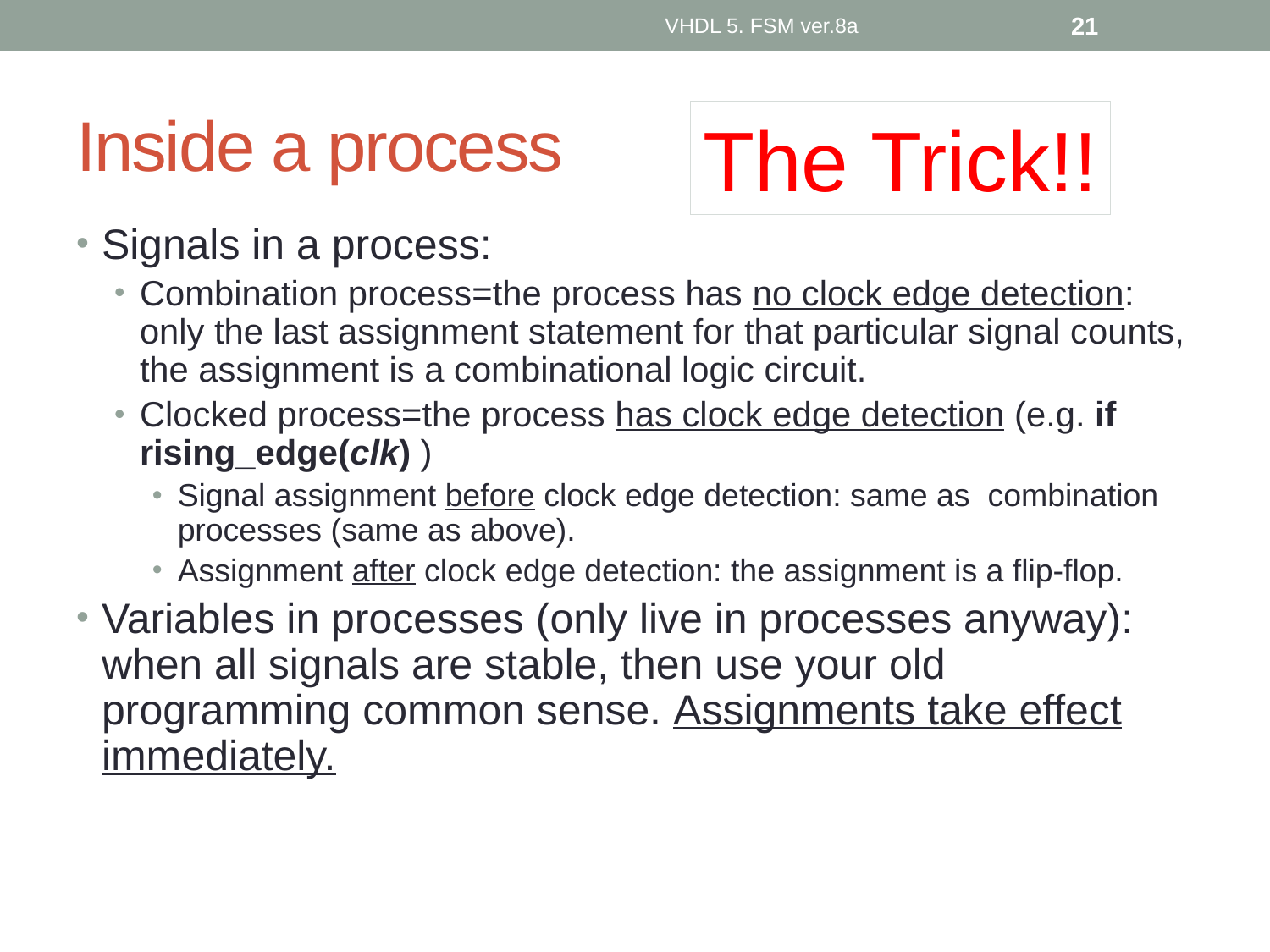

VHDL 5. FSM ver.8a
21
# Inside a process
The Trick!!
Signals in a process:
Combination process=the process has no clock edge detection: only the last assignment statement for that particular signal counts, the assignment is a combinational logic circuit.
Clocked process=the process has clock edge detection (e.g. if rising_edge(clk) )
Signal assignment before clock edge detection: same as  combination processes (same as above).
Assignment after clock edge detection: the assignment is a flip-flop.
Variables in processes (only live in processes anyway): when all signals are stable, then use your old programming common sense. Assignments take effect immediately.